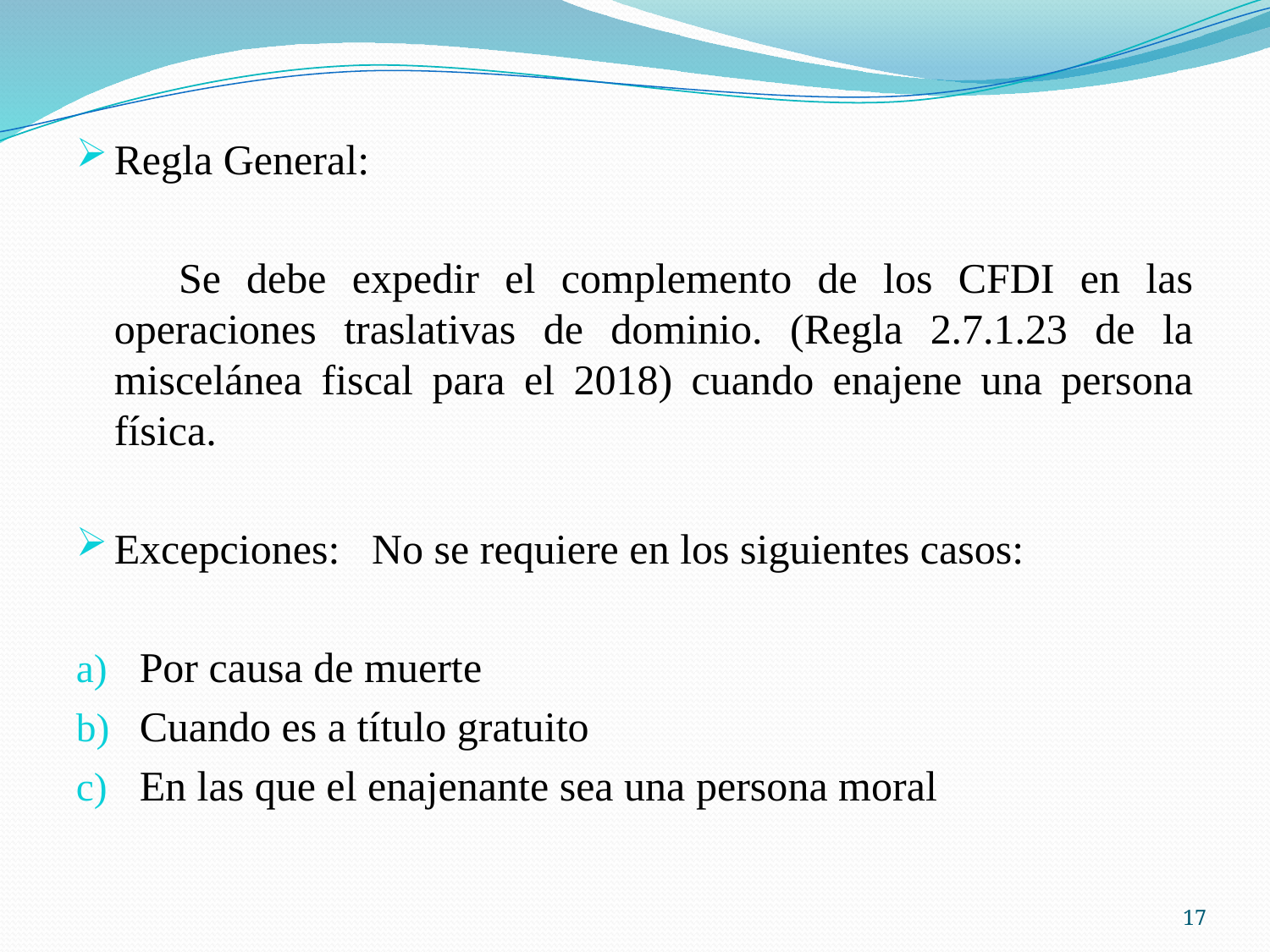

Regla General:

    Se debe expedir el complemento de los CFDI en las operaciones traslativas de dominio. (Regla 2.7.1.23 de la miscelánea fiscal para el 2018) cuando enajene una persona física.

Excepciones:   No se requiere en los siguientes casos:

Por causa de muerte
Cuando es a título gratuito
En las que el enajenante sea una persona moral

17